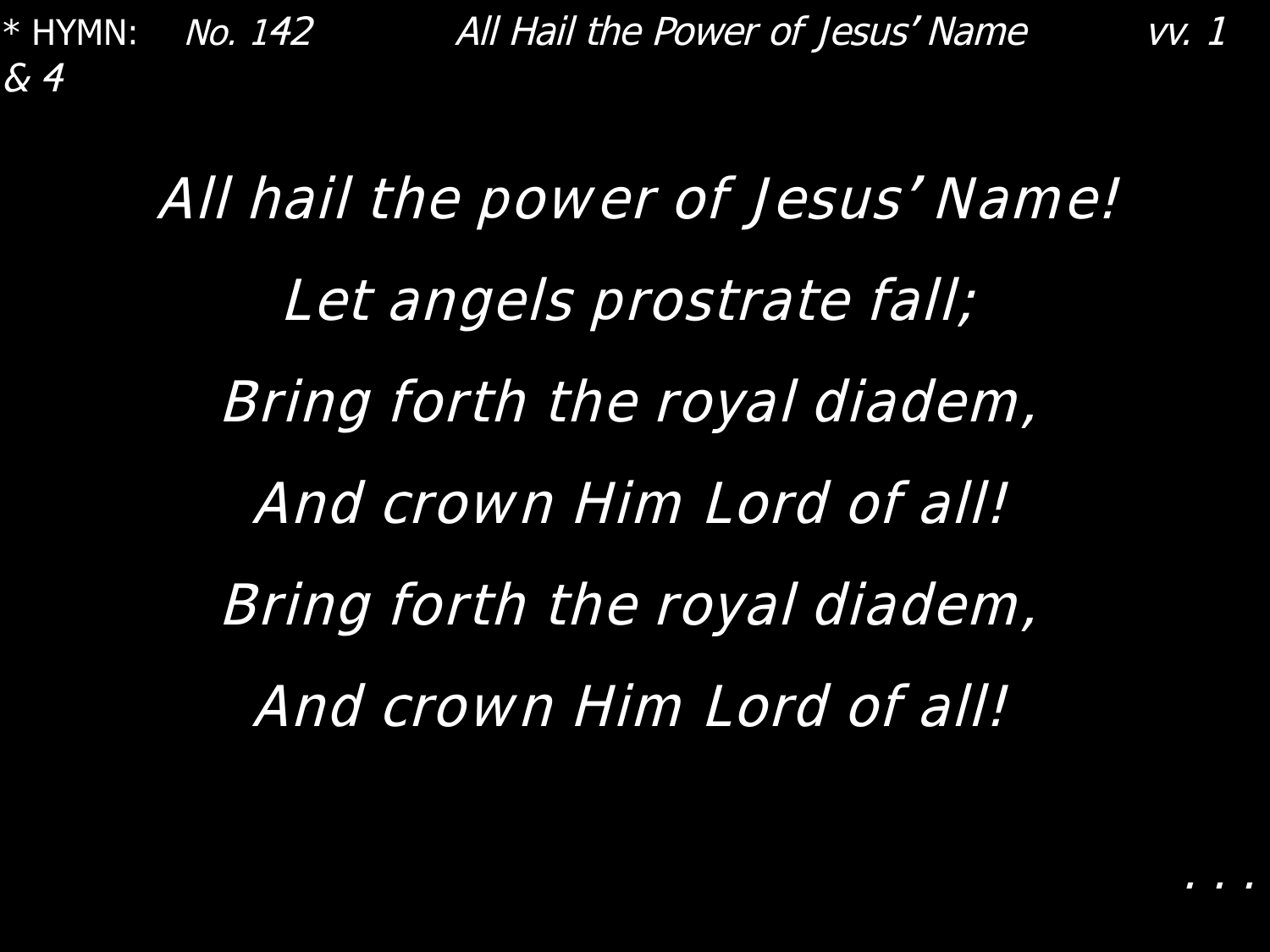

* HYMN:    No. 142	      All Hail the Power of Jesus’ Name	vv. 1 & 4

 All hail the power of Jesus’ Name!
Let angels prostrate fall;
Bring forth the royal diadem,
And crown Him Lord of all!
Bring forth the royal diadem,
And crown Him Lord of all!

. . .